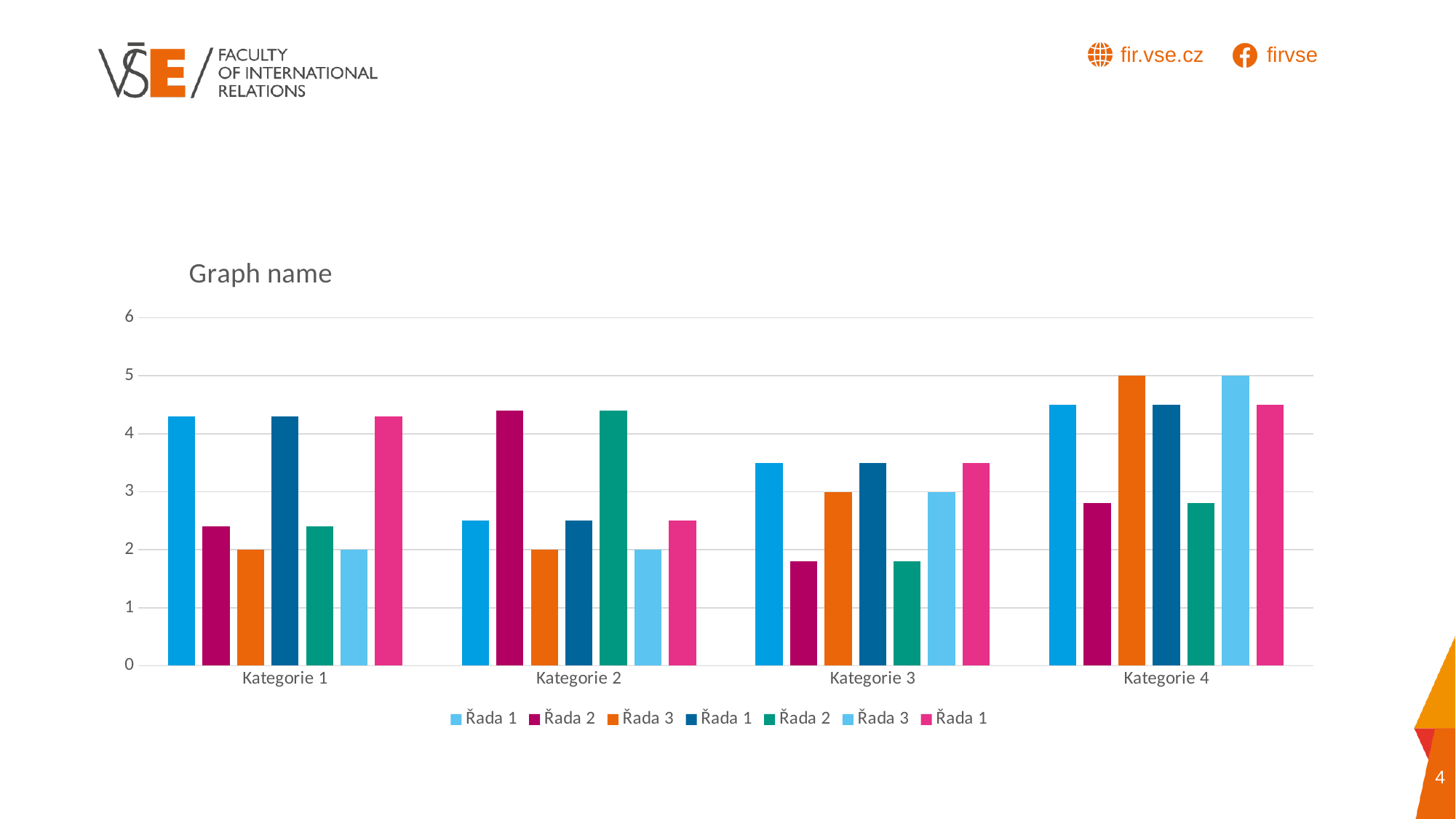

#

### Chart: Graph name

| Category | Řada 1 | Řada 2 | Řada 3 | Řada 1 | Řada 2 | Řada 3 | Řada 1 |
|---|---|---|---|---|---|---|---|
| Kategorie 1 | 4.3 | 2.4 | 2.0 | 4.3 | 2.4 | 2.0 | 4.3 |
| Kategorie 2 | 2.5 | 4.4 | 2.0 | 2.5 | 4.4 | 2.0 | 2.5 |
| Kategorie 3 | 3.5 | 1.8 | 3.0 | 3.5 | 1.8 | 3.0 | 3.5 |
| Kategorie 4 | 4.5 | 2.8 | 5.0 | 4.5 | 2.8 | 5.0 | 4.5 |